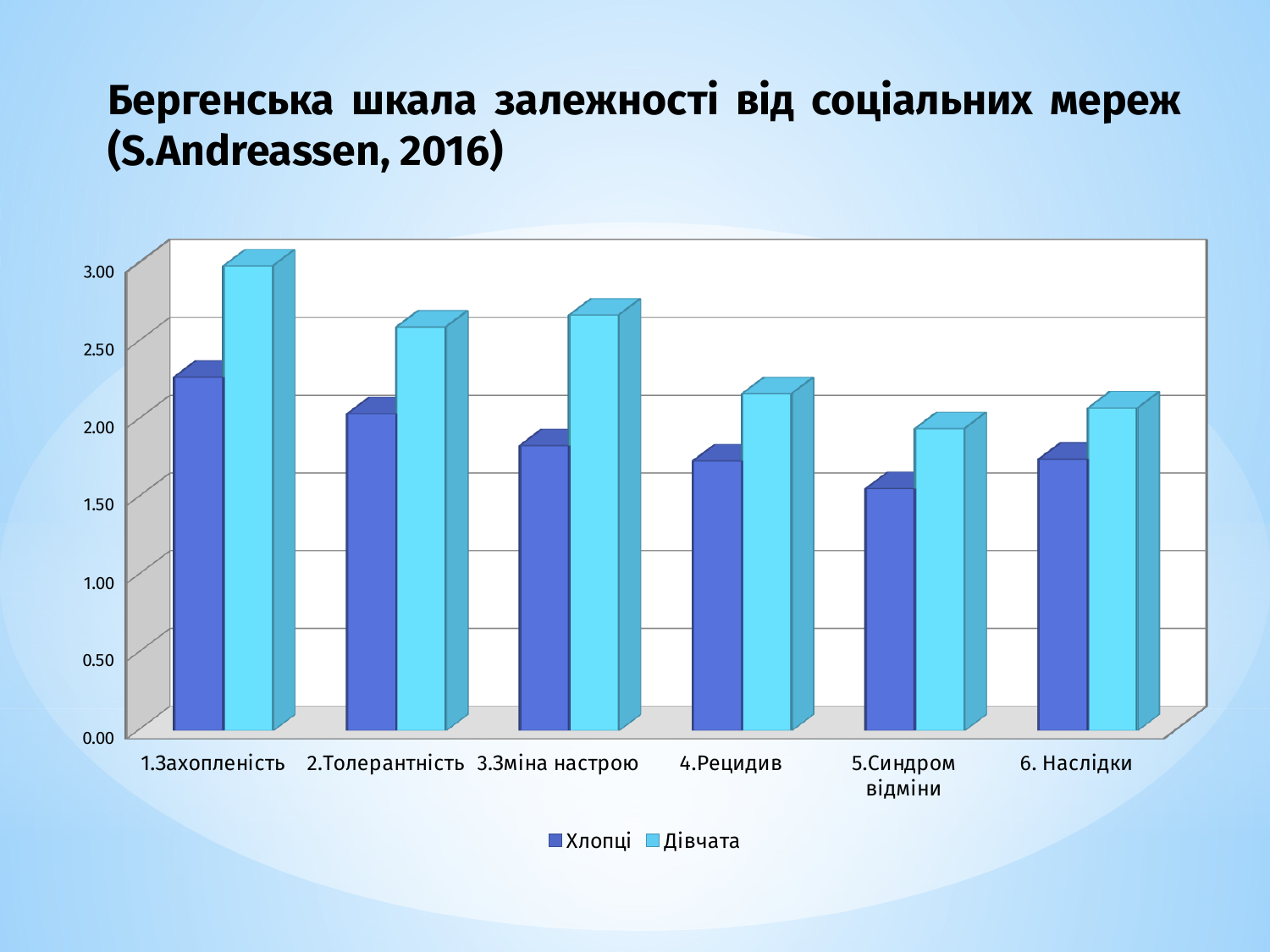

# Бергенська шкала залежності від соціальних мереж (S.Andreassen, 2016)

[unsupported chart]